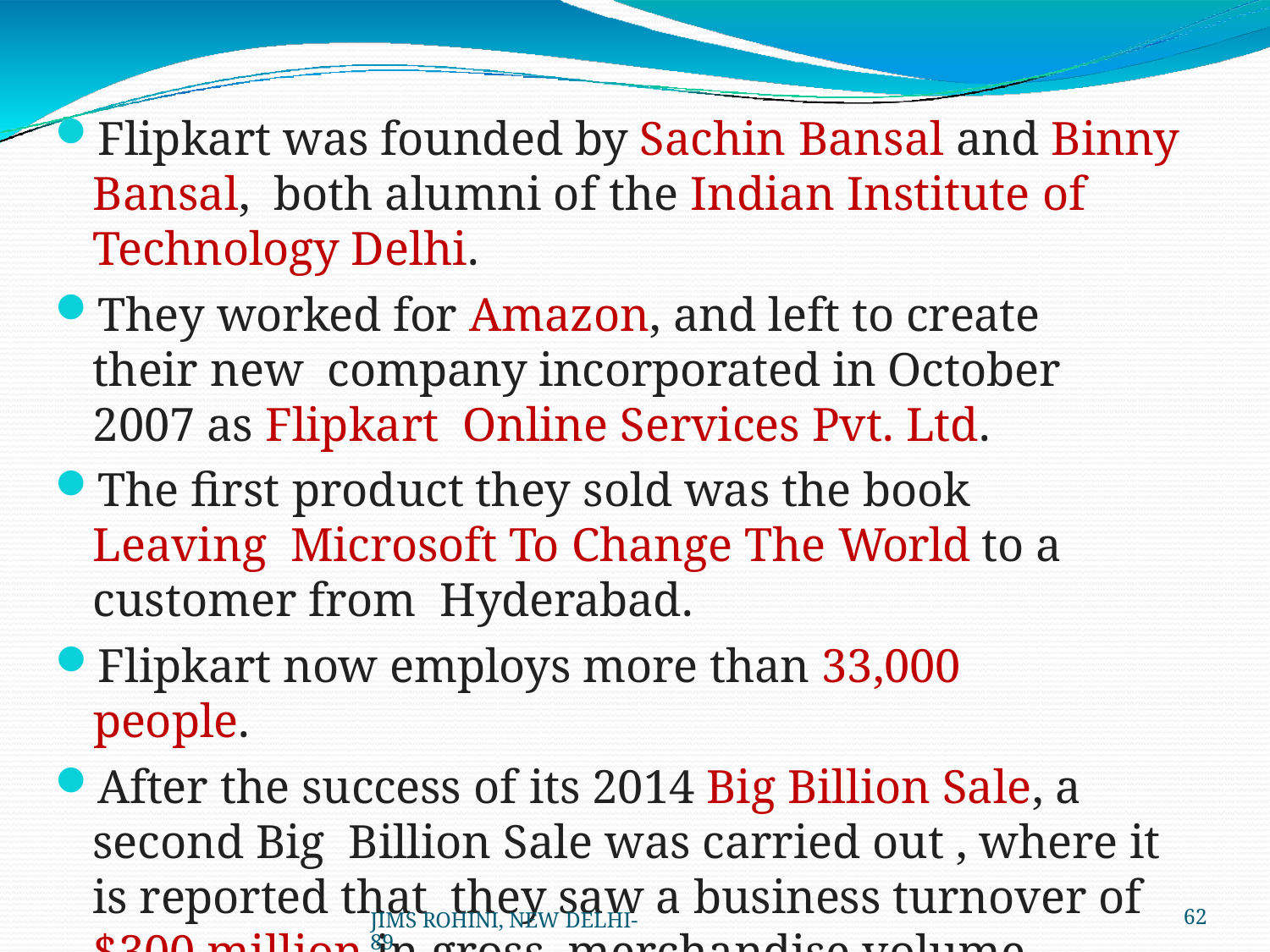

Flipkart was founded by Sachin Bansal and Binny Bansal,  both alumni of the Indian Institute of Technology Delhi.
They worked for Amazon, and left to create their new  company incorporated in October 2007 as Flipkart  Online Services Pvt. Ltd.
The first product they sold was the book Leaving  Microsoft To Change The World to a customer from  Hyderabad.
Flipkart now employs more than 33,000 people.
After the success of its 2014 Big Billion Sale, a second Big  Billion Sale was carried out , where it is reported that  they saw a business turnover of $300 million in gross  merchandise volume.
JIMS ROHINI, NEW DELHI- 89
62